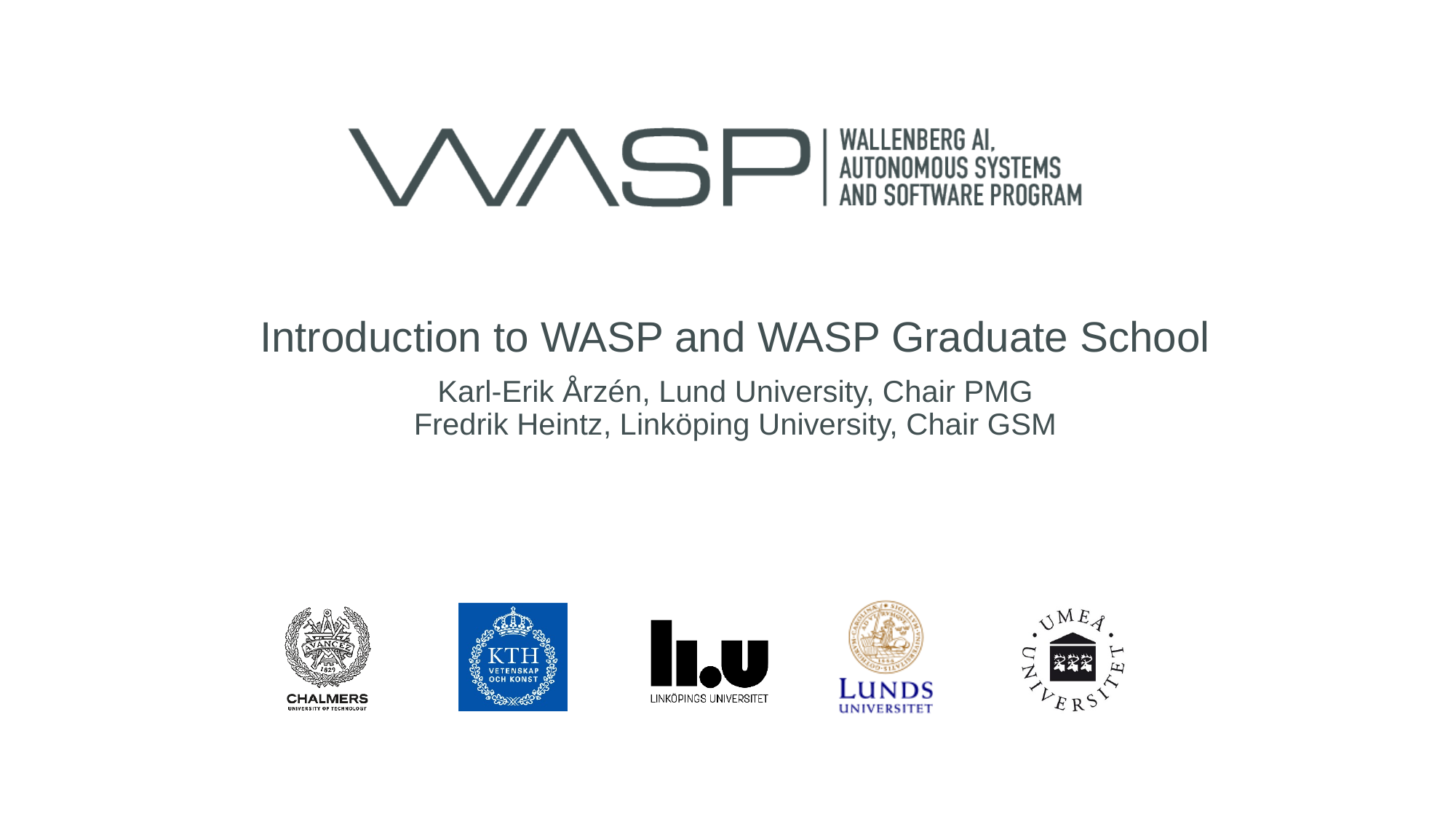

Introduction to WASP and WASP Graduate School
Karl-Erik Årzén, Lund University, Chair PMG
Fredrik Heintz, Linköping University, Chair GSM